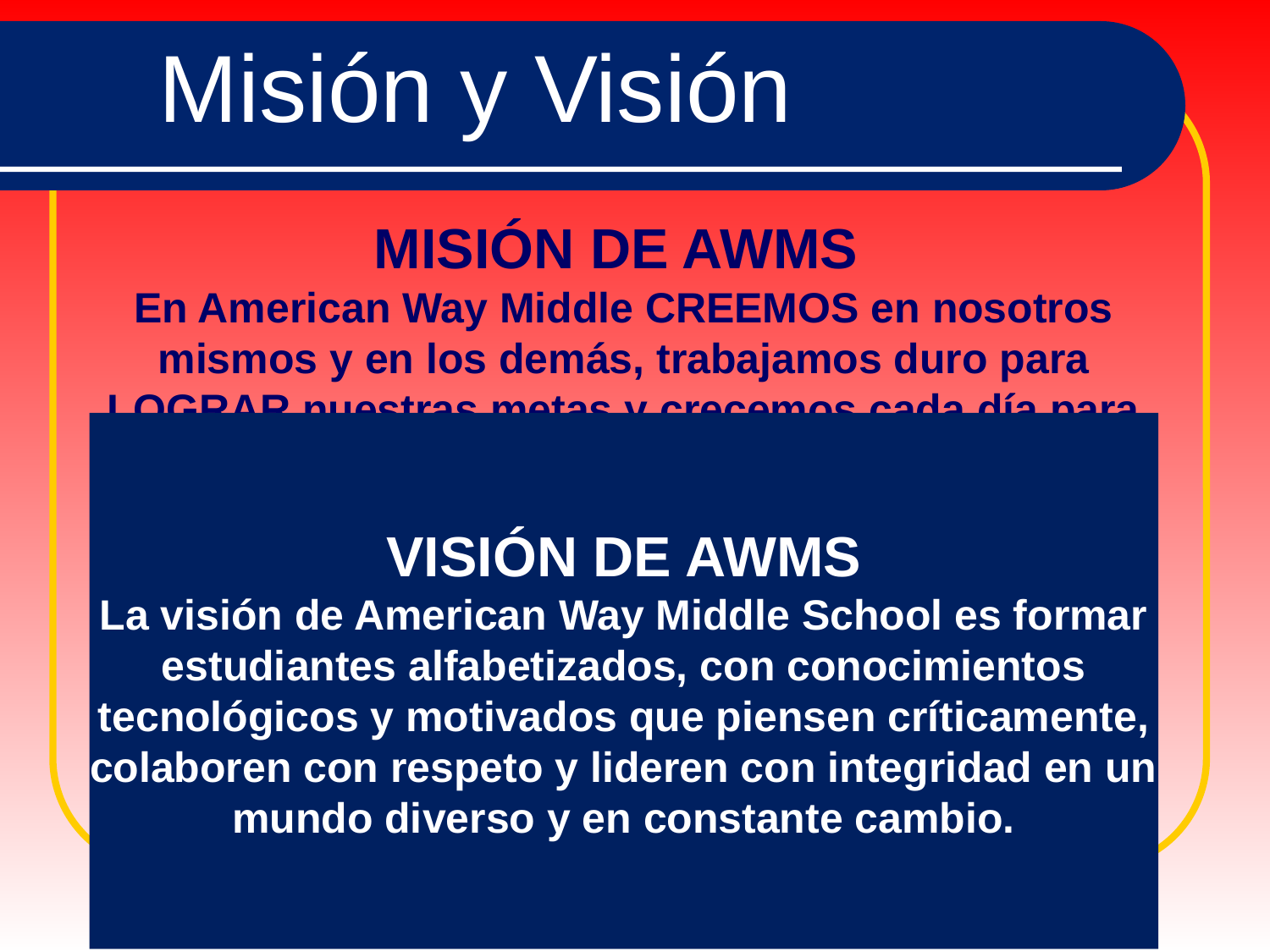

Misión y Visión
MISIÓN DE AWMS
En American Way Middle CREEMOS en nosotros mismos y en los demás, trabajamos duro para LOGRAR nuestras metas y crecemos cada día para TENER ÉXITO en la escuela y en la vida.
VISIÓN DE AWMS
La visión de American Way Middle School es formar estudiantes alfabetizados, con conocimientos tecnológicos y motivados que piensen críticamente, colaboren con respeto y lideren con integridad en un mundo diverso y en constante cambio.